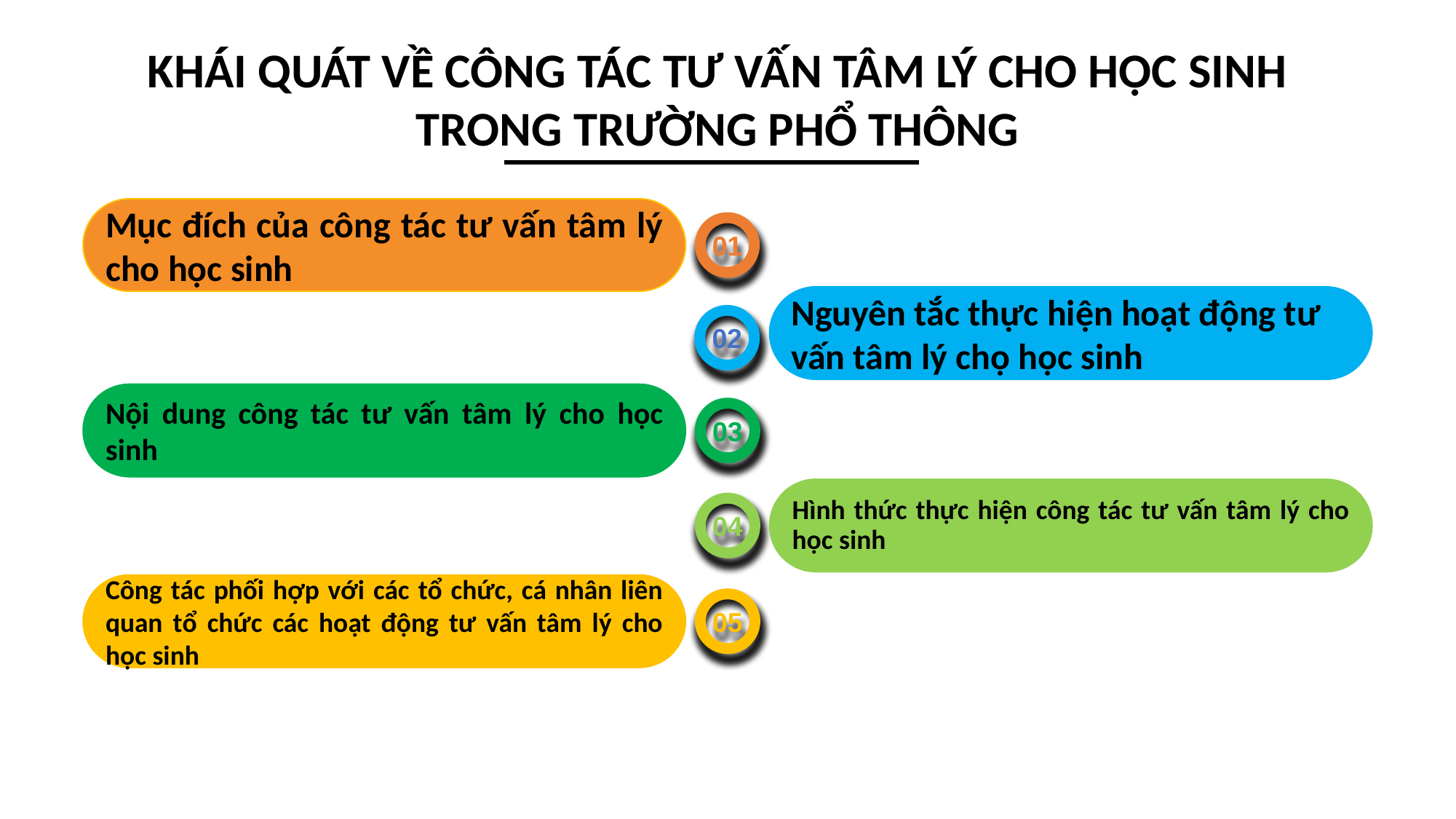

KHÁI QUÁT VỀ CÔNG TÁC TƯ VẤN TÂM LÝ CHO HỌC SINH TRONG TRƯỜNG PHỔ THÔNG
Mục đích của công tác tư vấn tâm lý cho học sinh
01
Nguyên tắc thực hiện hoạt động tư vấn tâm lý chọ học sinh
02
Nội dung công tác tư vấn tâm lý cho học sinh
03
Hình thức thực hiện công tác tư vấn tâm lý cho học sinh
04
Công tác phối hợp với các tổ chức, cá nhân liên quan tổ chức các hoạt động tư vấn tâm lý cho học sinh
05